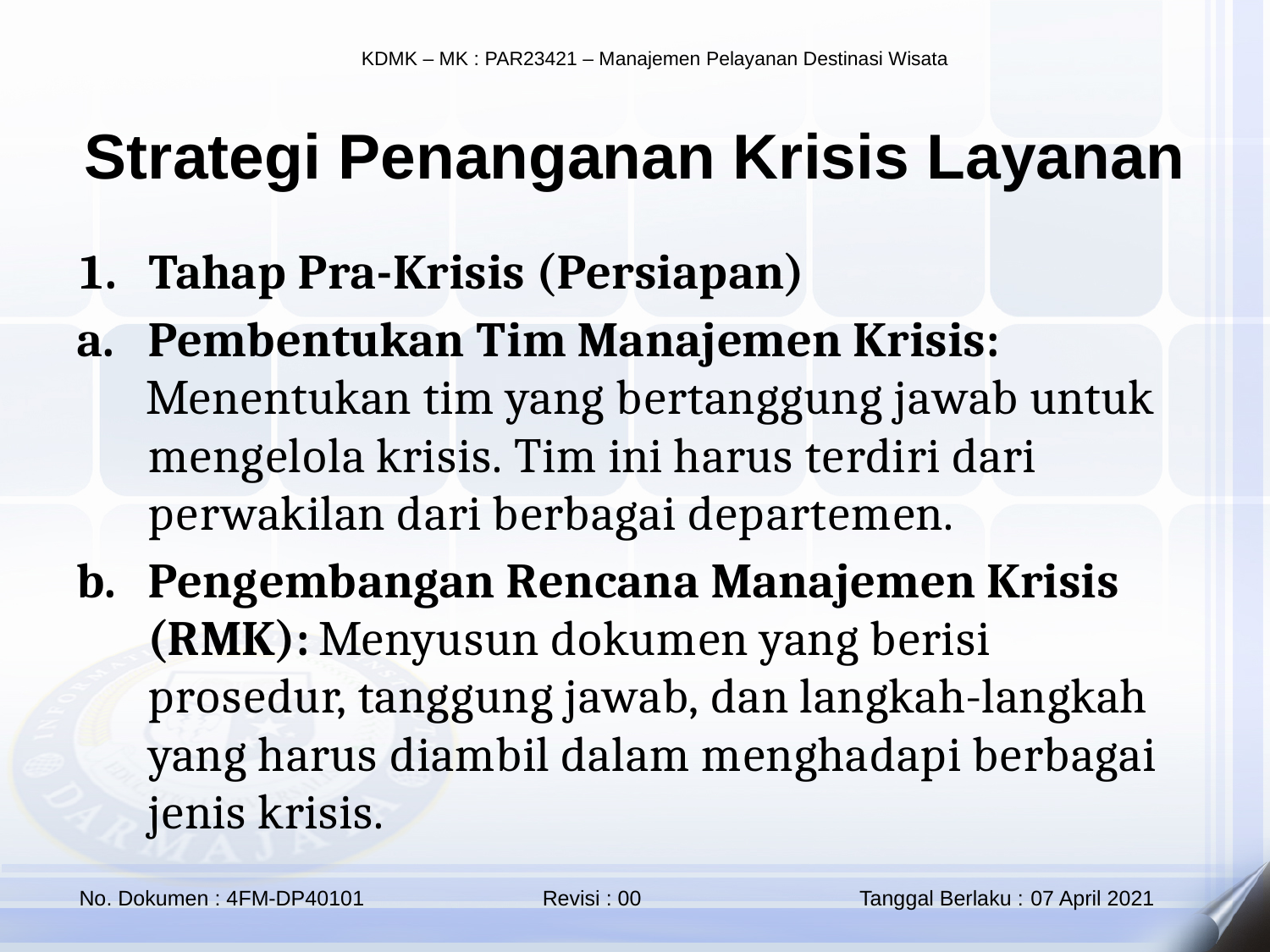

Strategi Penanganan Krisis Layanan
Tahap Pra-Krisis (Persiapan)
Pembentukan Tim Manajemen Krisis: Menentukan tim yang bertanggung jawab untuk mengelola krisis. Tim ini harus terdiri dari perwakilan dari berbagai departemen.
Pengembangan Rencana Manajemen Krisis (RMK): Menyusun dokumen yang berisi prosedur, tanggung jawab, dan langkah-langkah yang harus diambil dalam menghadapi berbagai jenis krisis.